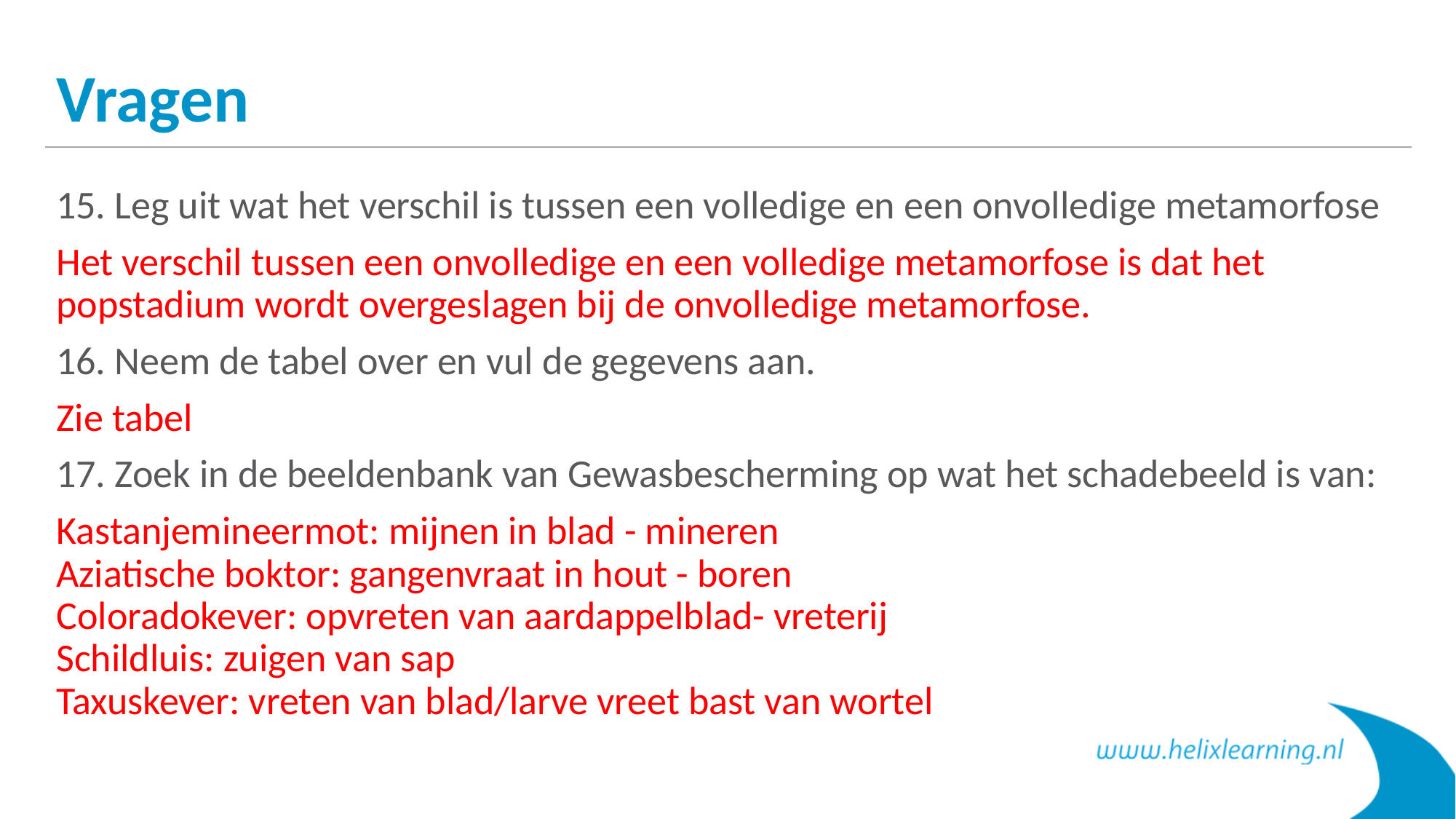

# Vragen
15. Leg uit wat het verschil is tussen een volledige en een onvolledige metamorfose
Het verschil tussen een onvolledige en een volledige metamorfose is dat het popstadium wordt overgeslagen bij de onvolledige metamorfose.
16. Neem de tabel over en vul de gegevens aan.
Zie tabel
17. Zoek in de beeldenbank van Gewasbescherming op wat het schadebeeld is van:
Kastanjemineermot: mijnen in blad - mineren
Aziatische boktor: gangenvraat in hout - boren
Coloradokever: opvreten van aardappelblad- vreterij
Schildluis: zuigen van sap
Taxuskever: vreten van blad/larve vreet bast van wortel